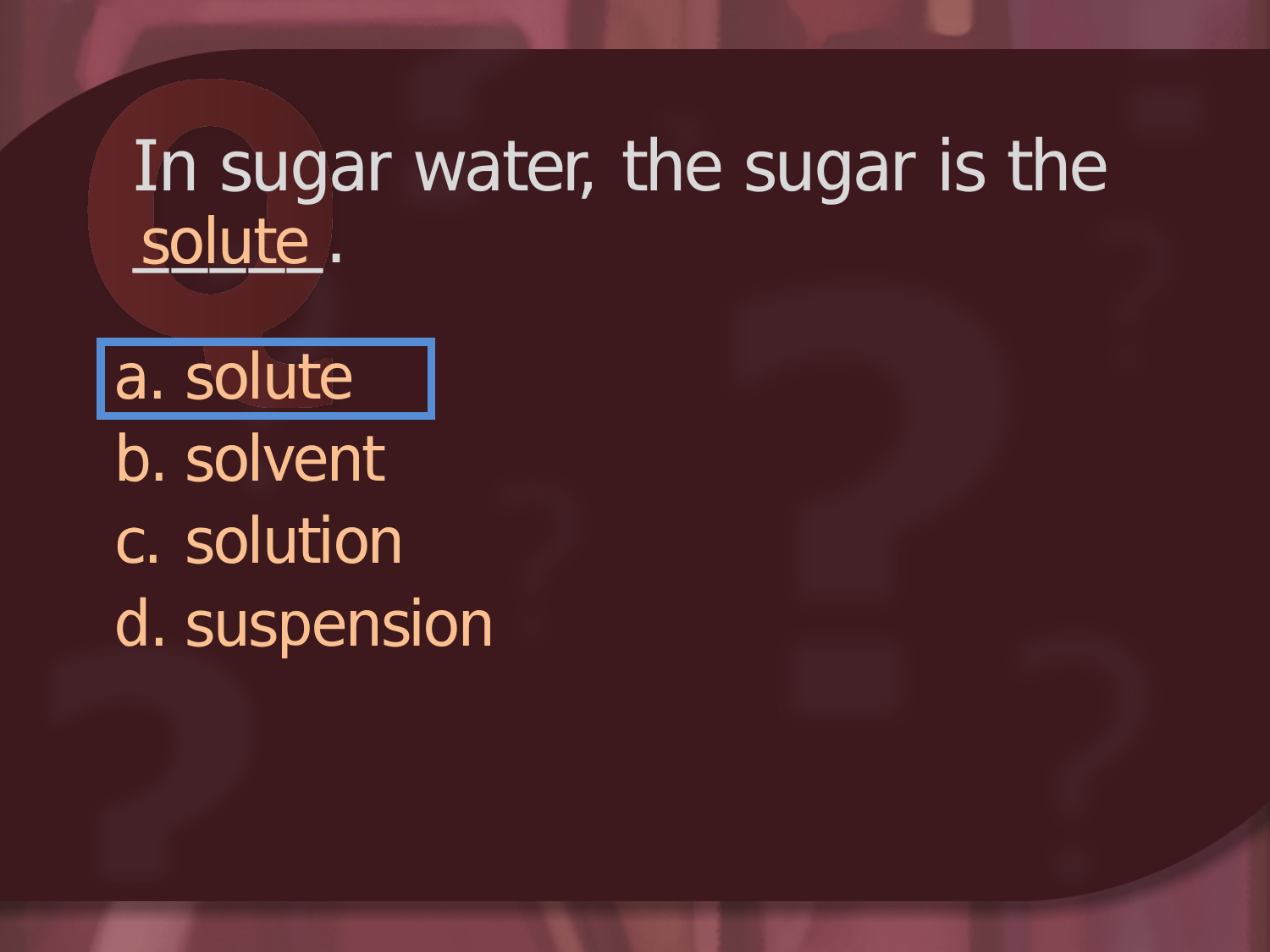

# In sugar water, the sugar is the _____.
solute
solute
solvent
solution
suspension